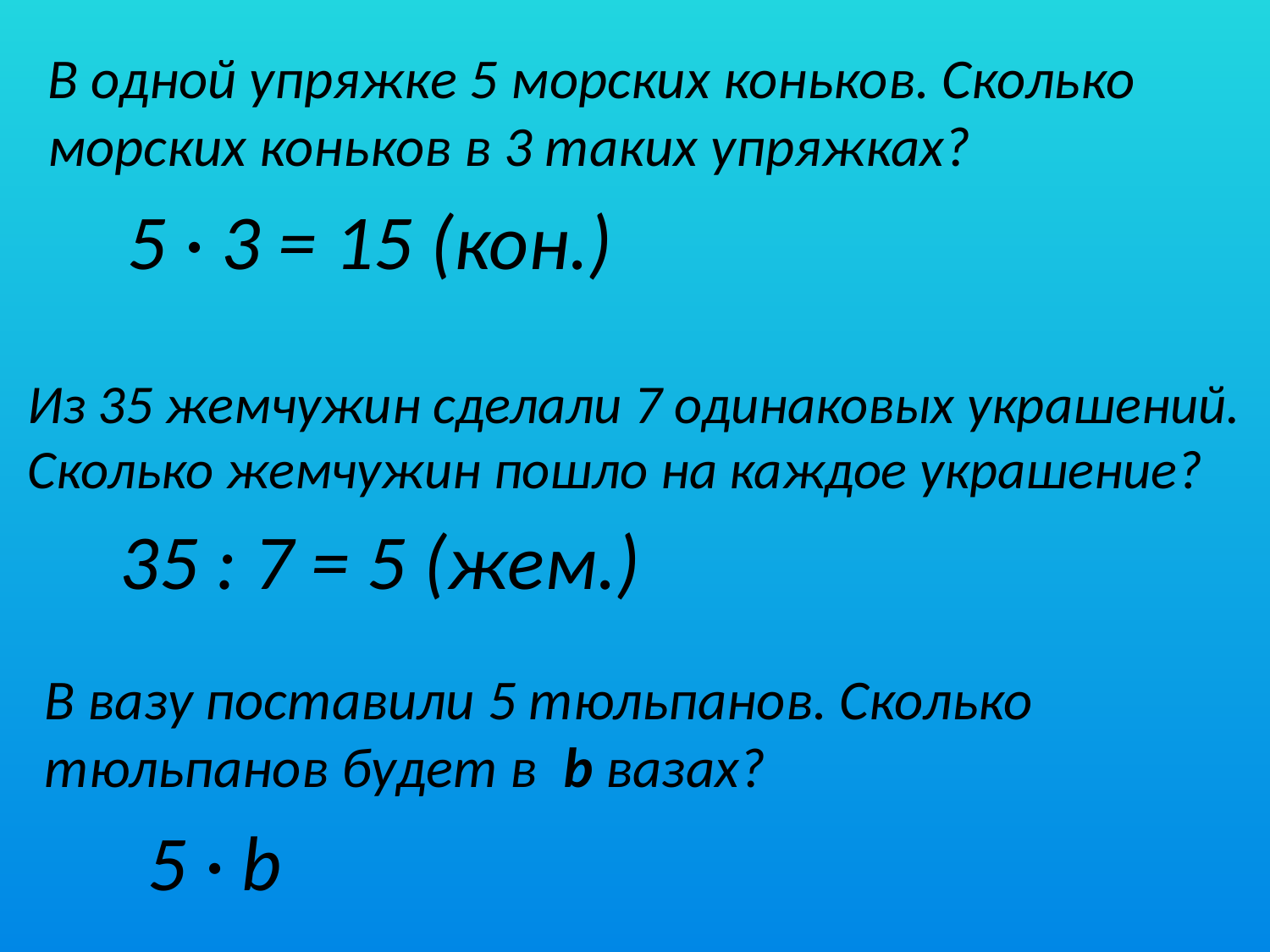

В одной упряжке 5 морских коньков. Сколько морских коньков в 3 таких упряжках?
5 · 3 = 15 (кон.)
Из 35 жемчужин сделали 7 одинаковых украшений. Сколько жемчужин пошло на каждое украшение?
35 : 7 = 5 (жем.)
В вазу поставили 5 тюльпанов. Сколько тюльпанов будет в  b вазах?
5 · b